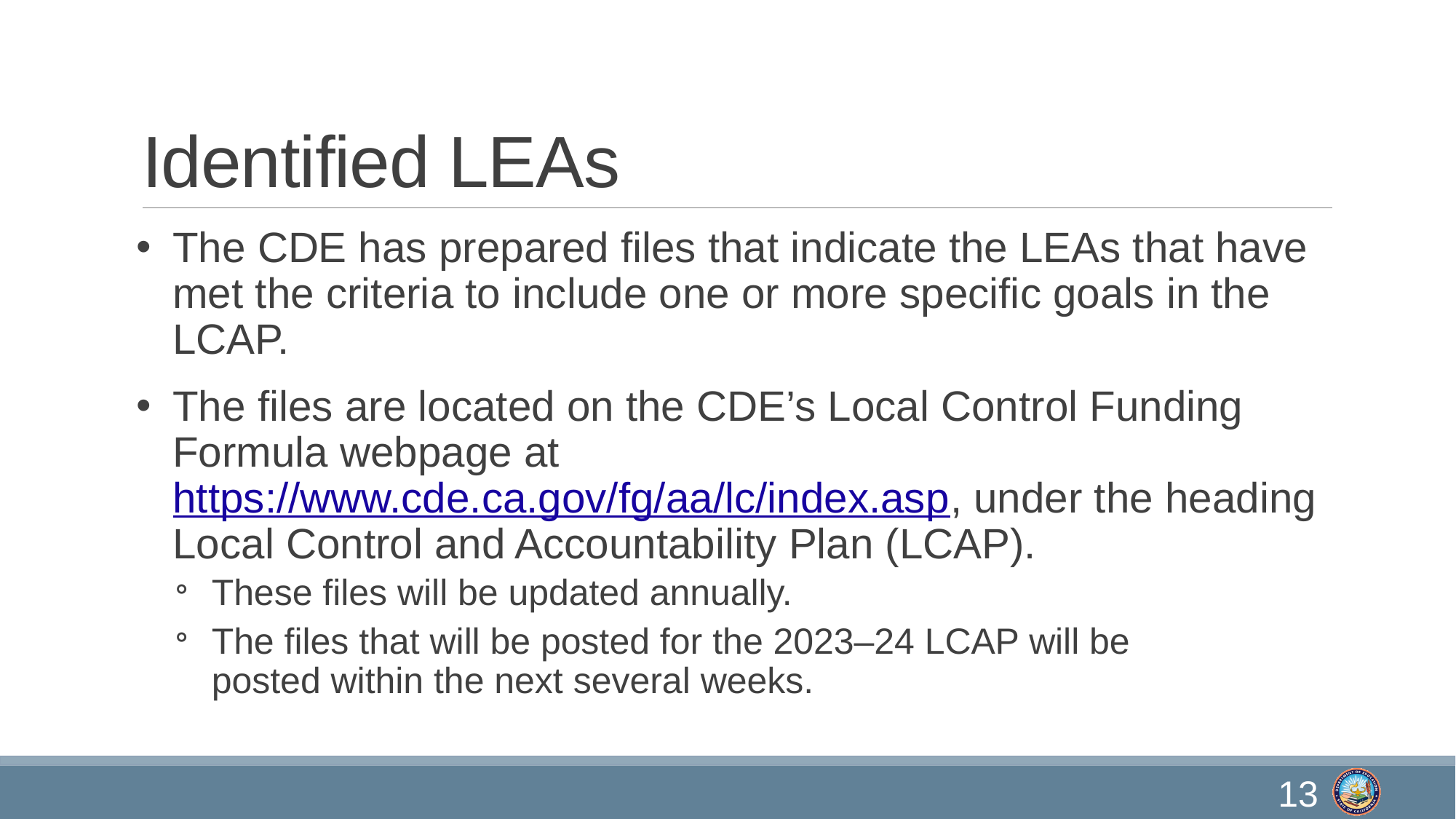

# Identified LEAs
The CDE has prepared files that indicate the LEAs that have met the criteria to include one or more specific goals in the LCAP.
The files are located on the CDE’s Local Control Funding Formula webpage at https://www.cde.ca.gov/fg/aa/lc/index.asp, under the heading Local Control and Accountability Plan (LCAP).
These files will be updated annually.
The files that will be posted for the 2023–24 LCAP will be posted within the next several weeks.

13